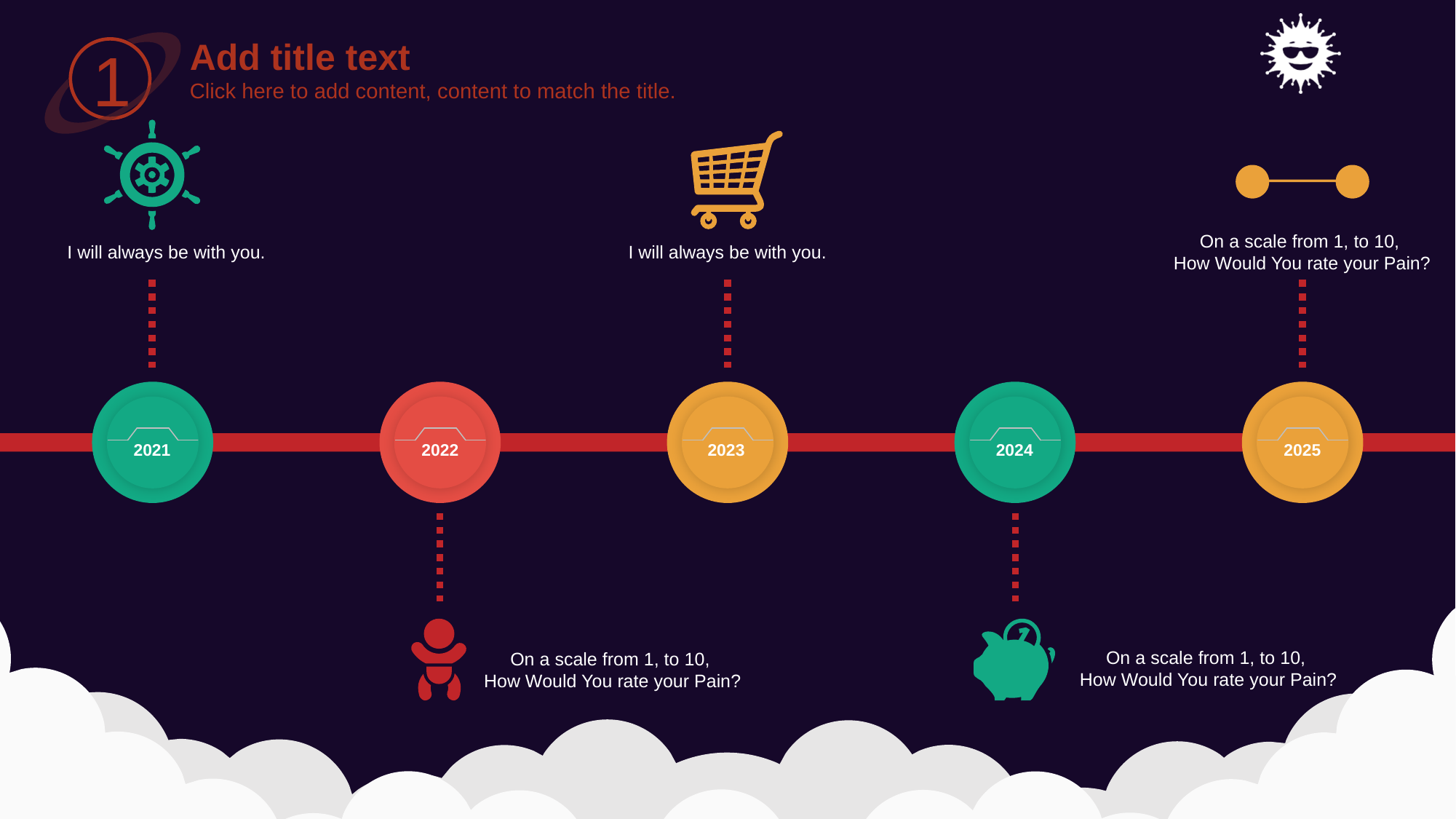

Add title text
Click here to add content, content to match the title.
1

On a scale from 1, to 10,
How Would You rate your Pain?
I will always be with you.
I will always be with you.

2021
2022
2023
2024
2025

On a scale from 1, to 10,
How Would You rate your Pain?
On a scale from 1, to 10,
How Would You rate your Pain?